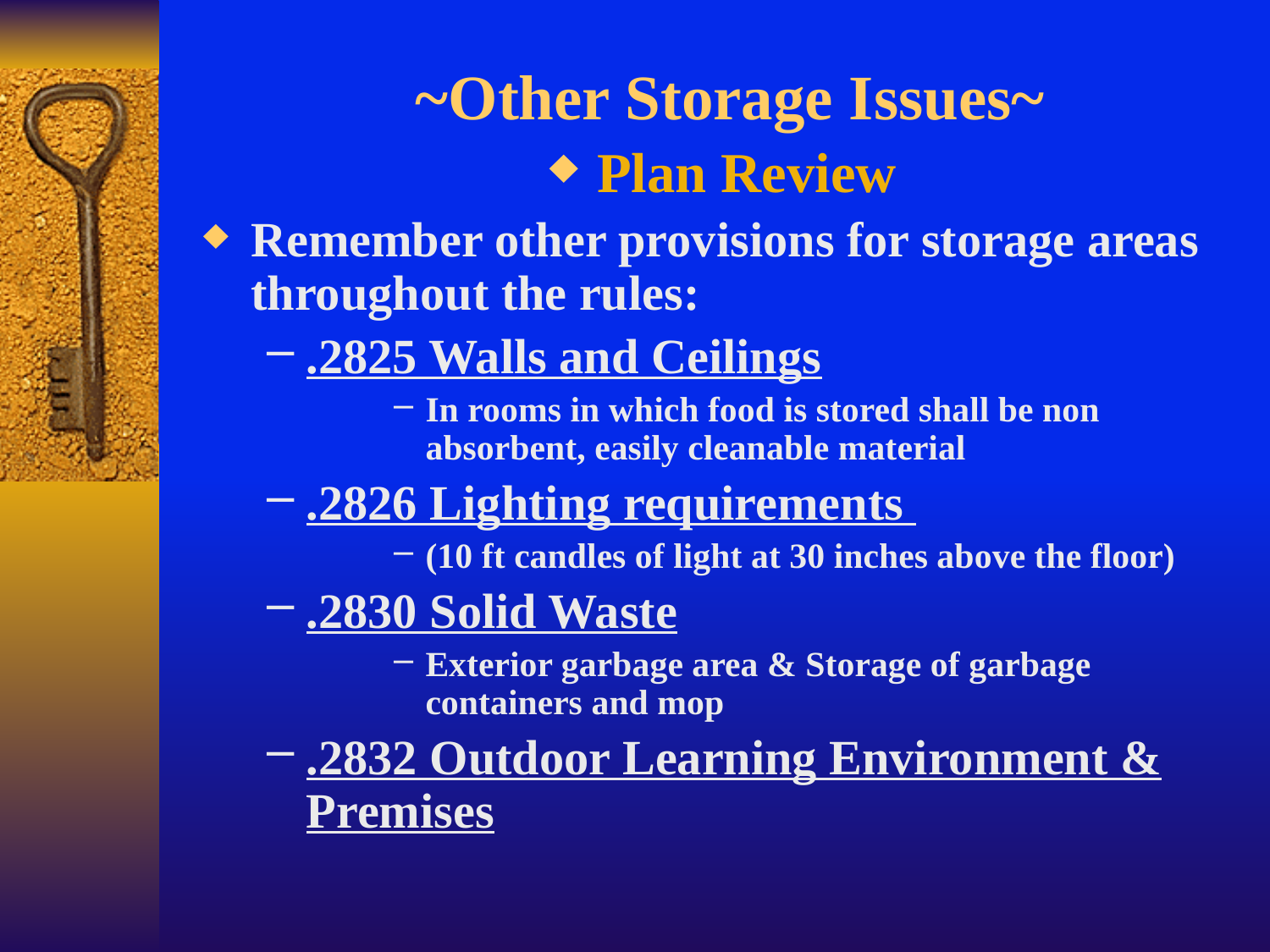

# ~Other Storage Issues~
Plan Review
Remember other provisions for storage areas throughout the rules:
.2825 Walls and Ceilings
In rooms in which food is stored shall be non absorbent, easily cleanable material
.2826 Lighting requirements
(10 ft candles of light at 30 inches above the floor)
.2830 Solid Waste
Exterior garbage area & Storage of garbage containers and mop
.2832 Outdoor Learning Environment & Premises